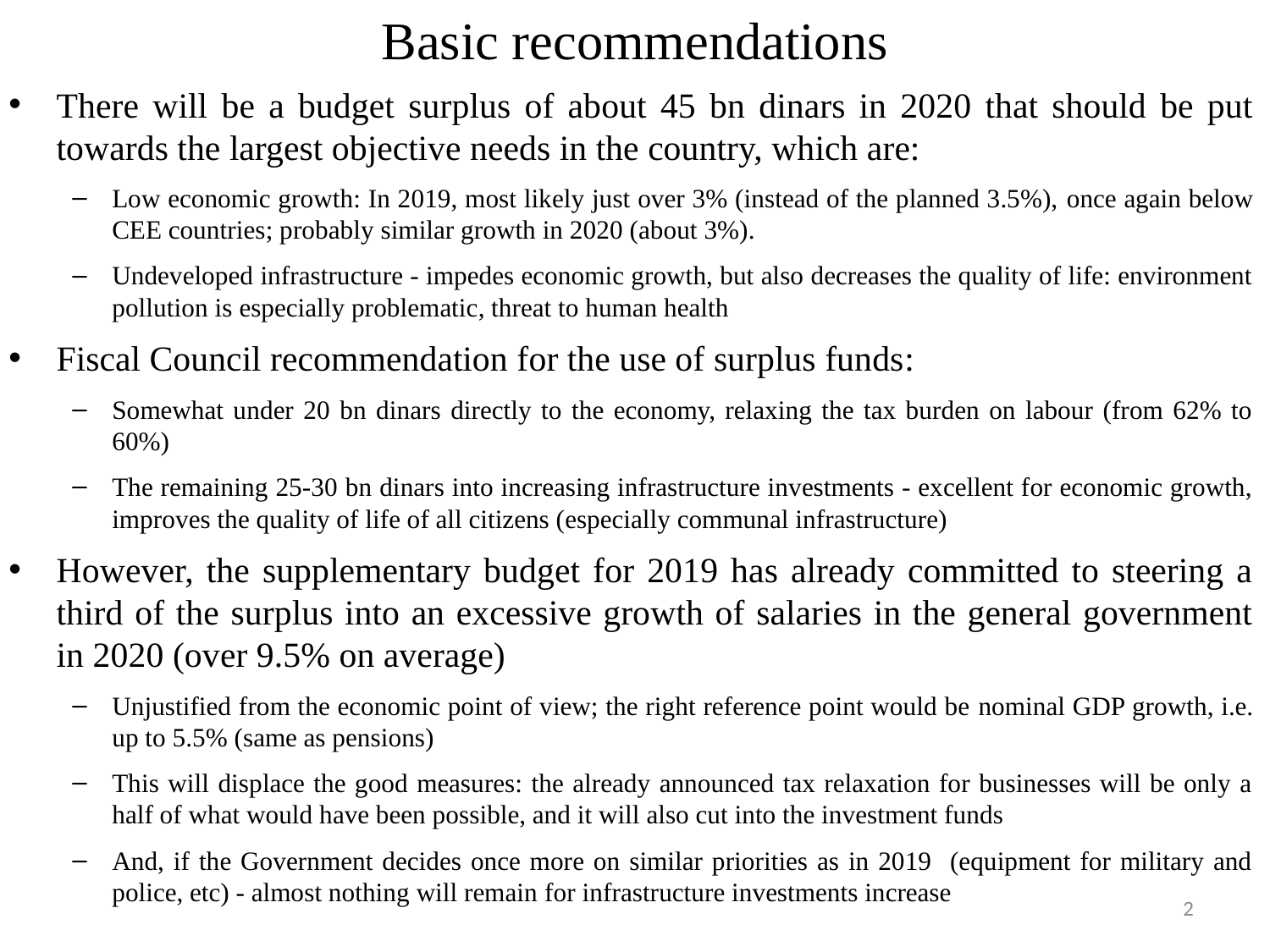

# Basic recommendations
There will be a budget surplus of about 45 bn dinars in 2020 that should be put towards the largest objective needs in the country, which are:
Low economic growth: In 2019, most likely just over 3% (instead of the planned 3.5%), once again below CEE countries; probably similar growth in 2020 (about 3%).
Undeveloped infrastructure - impedes economic growth, but also decreases the quality of life: environment pollution is especially problematic, threat to human health
Fiscal Council recommendation for the use of surplus funds:
Somewhat under 20 bn dinars directly to the economy, relaxing the tax burden on labour (from 62% to 60%)
The remaining 25-30 bn dinars into increasing infrastructure investments - excellent for economic growth, improves the quality of life of all citizens (especially communal infrastructure)
However, the supplementary budget for 2019 has already committed to steering a third of the surplus into an excessive growth of salaries in the general government in 2020 (over 9.5% on average)
Unjustified from the economic point of view; the right reference point would be nominal GDP growth, i.e. up to 5.5% (same as pensions)
This will displace the good measures: the already announced tax relaxation for businesses will be only a half of what would have been possible, and it will also cut into the investment funds
And, if the Government decides once more on similar priorities as in 2019  (equipment for military and police, etc) - almost nothing will remain for infrastructure investments increase

2